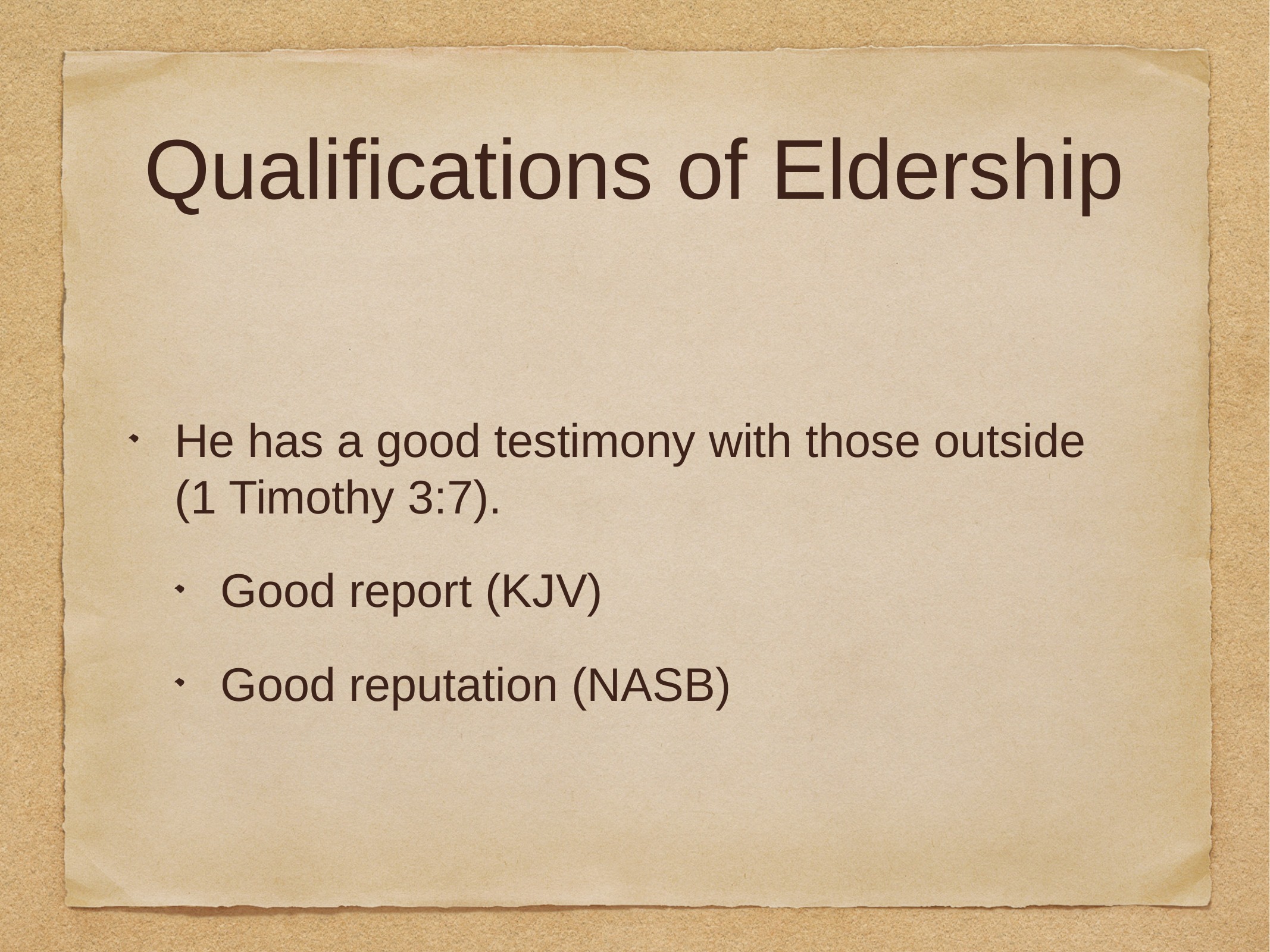

# Qualifications of Eldership
He has a good testimony with those outside (1 Timothy 3:7).
Good report (KJV)
Good reputation (NASB)